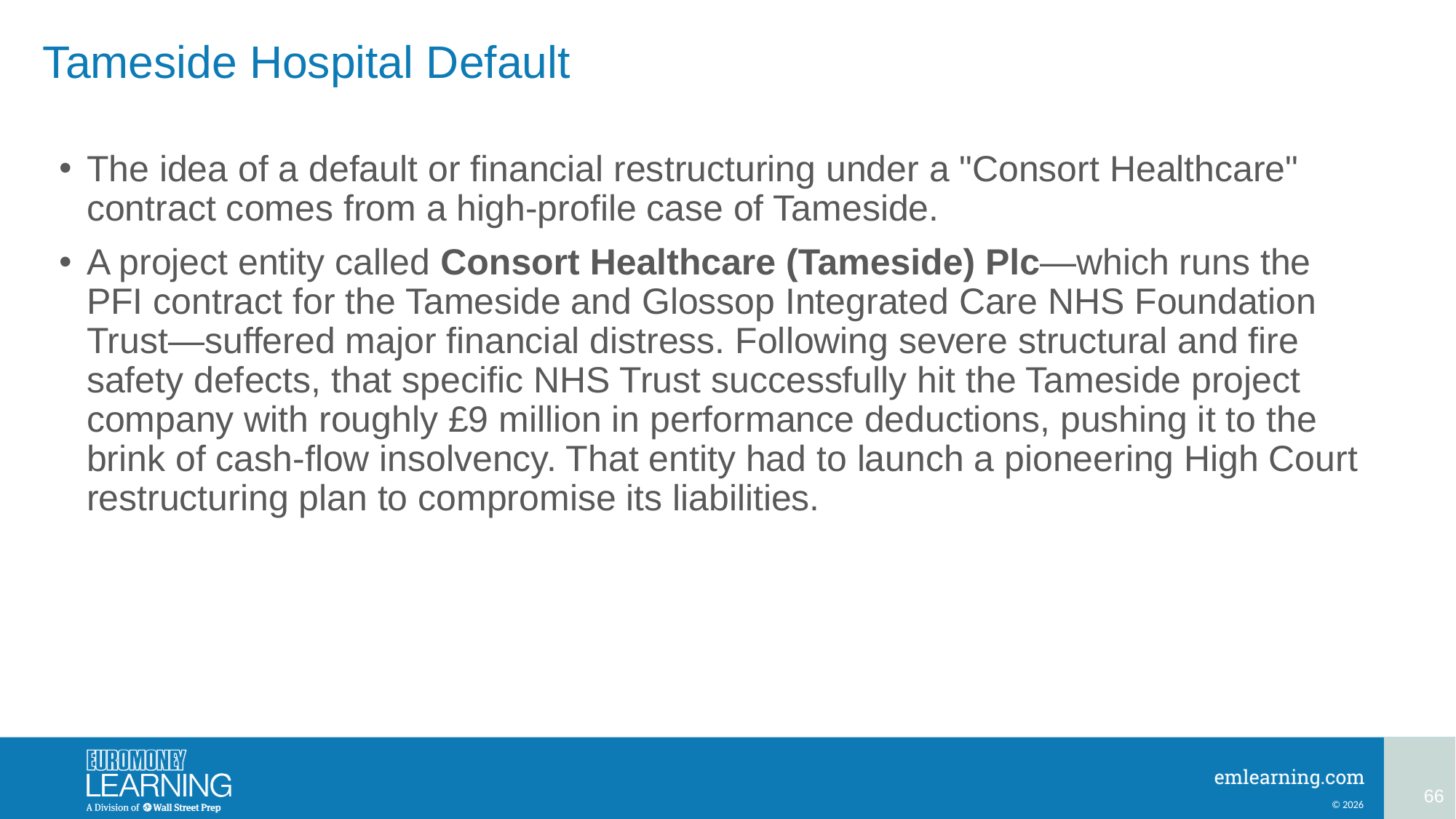

# Tameside Hospital Default
The idea of a default or financial restructuring under a "Consort Healthcare" contract comes from a high-profile case of Tameside.
A project entity called Consort Healthcare (Tameside) Plc—which runs the PFI contract for the Tameside and Glossop Integrated Care NHS Foundation Trust—suffered major financial distress. Following severe structural and fire safety defects, that specific NHS Trust successfully hit the Tameside project company with roughly £9 million in performance deductions, pushing it to the brink of cash-flow insolvency. That entity had to launch a pioneering High Court restructuring plan to compromise its liabilities.

66